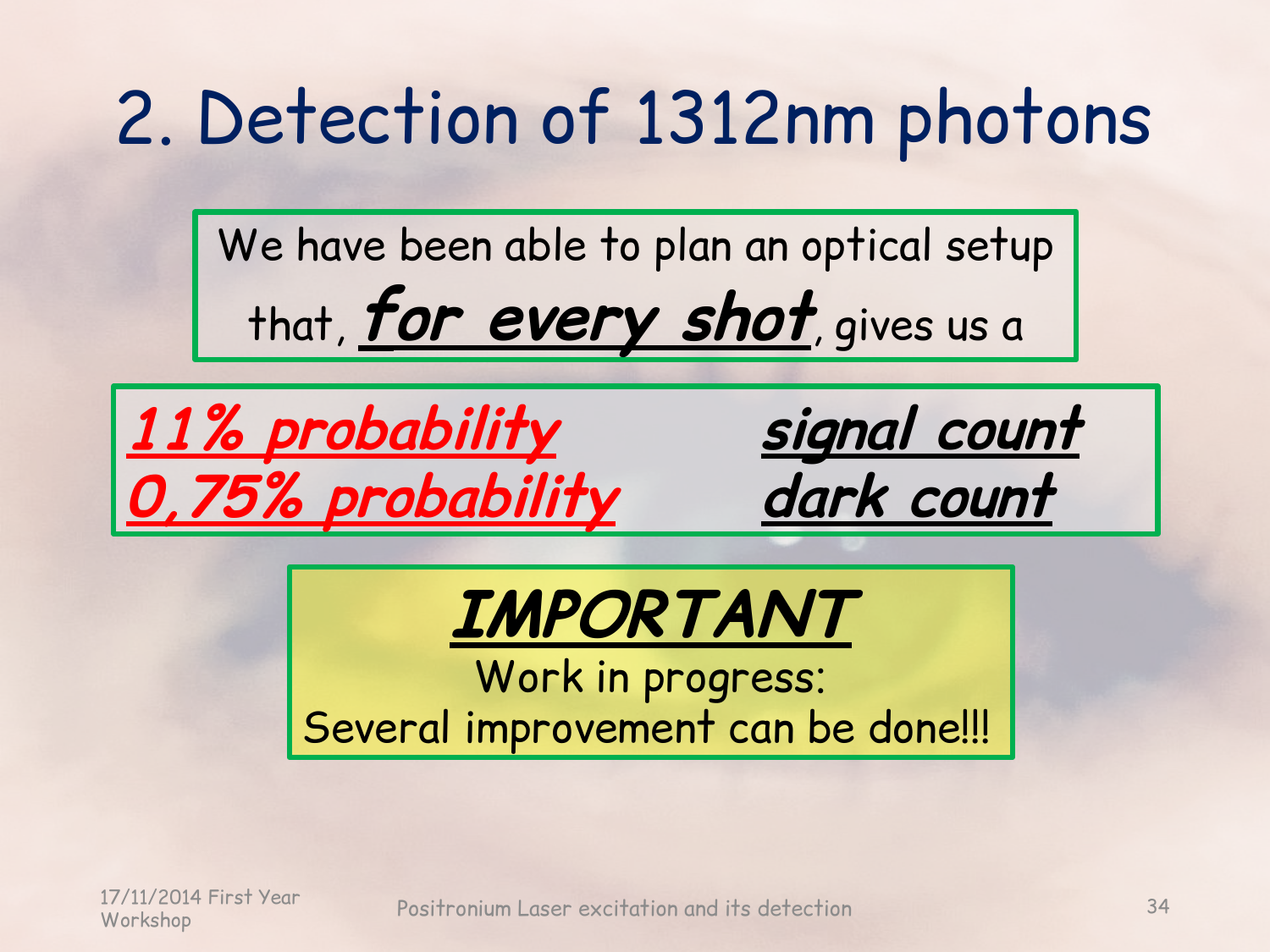

# 2. Detection of 1312nm photons
We have been able to plan an optical setup that, for every shot, gives us a
11% probability 		signal count
0,75% probability 		dark count
IMPORTANT
Work in progress:
Several improvement can be done!!!
17/11/2014 First Year Workshop
Positronium Laser excitation and its detection
34